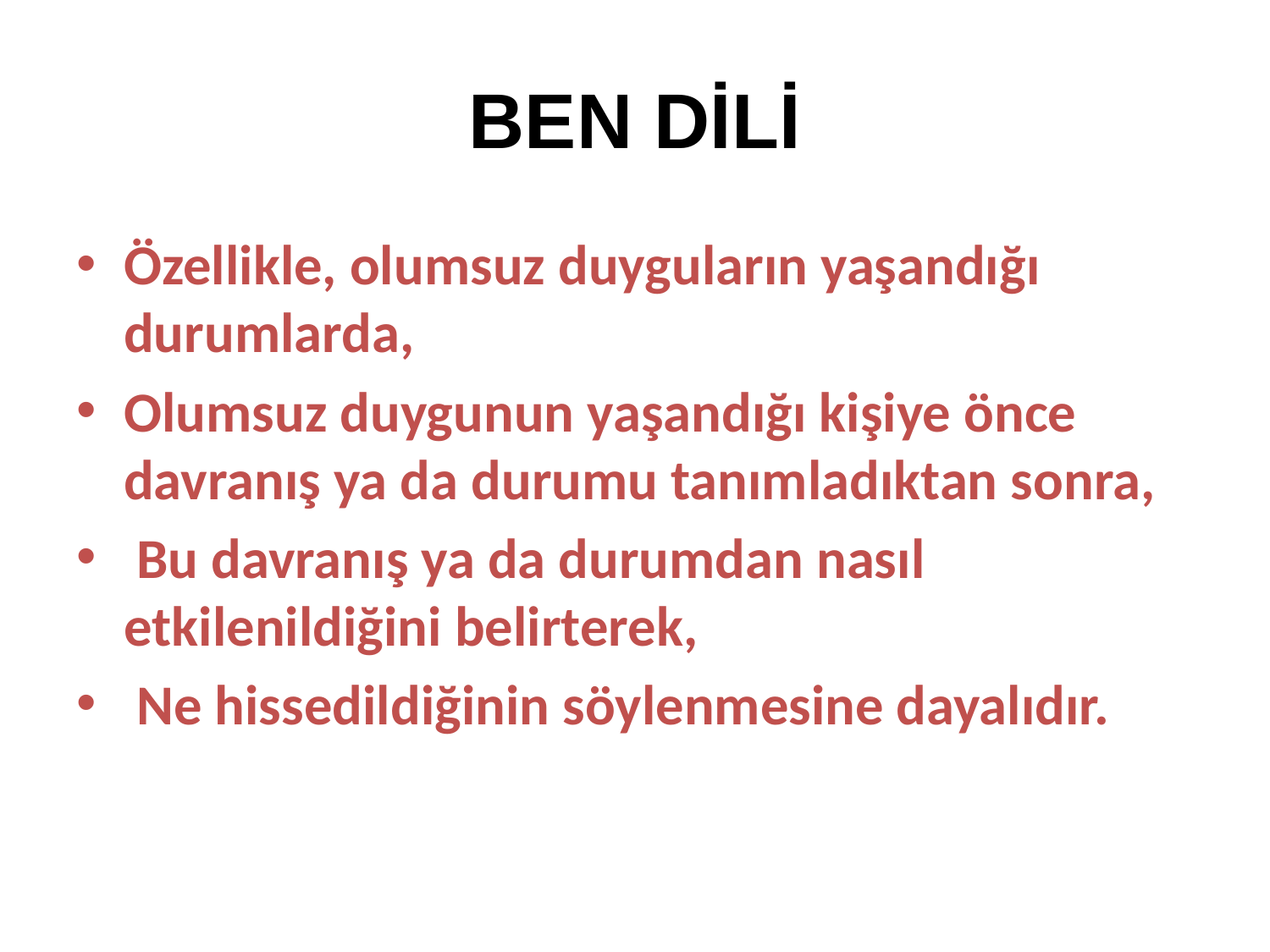

# BEN DİLİ
Özellikle, olumsuz duyguların yaşandığı durumlarda,
Olumsuz duygunun yaşandığı kişiye önce davranış ya da durumu tanımladıktan sonra,
 Bu davranış ya da durumdan nasıl etkilenildiğini belirterek,
 Ne hissedildiğinin söylenmesine dayalıdır.